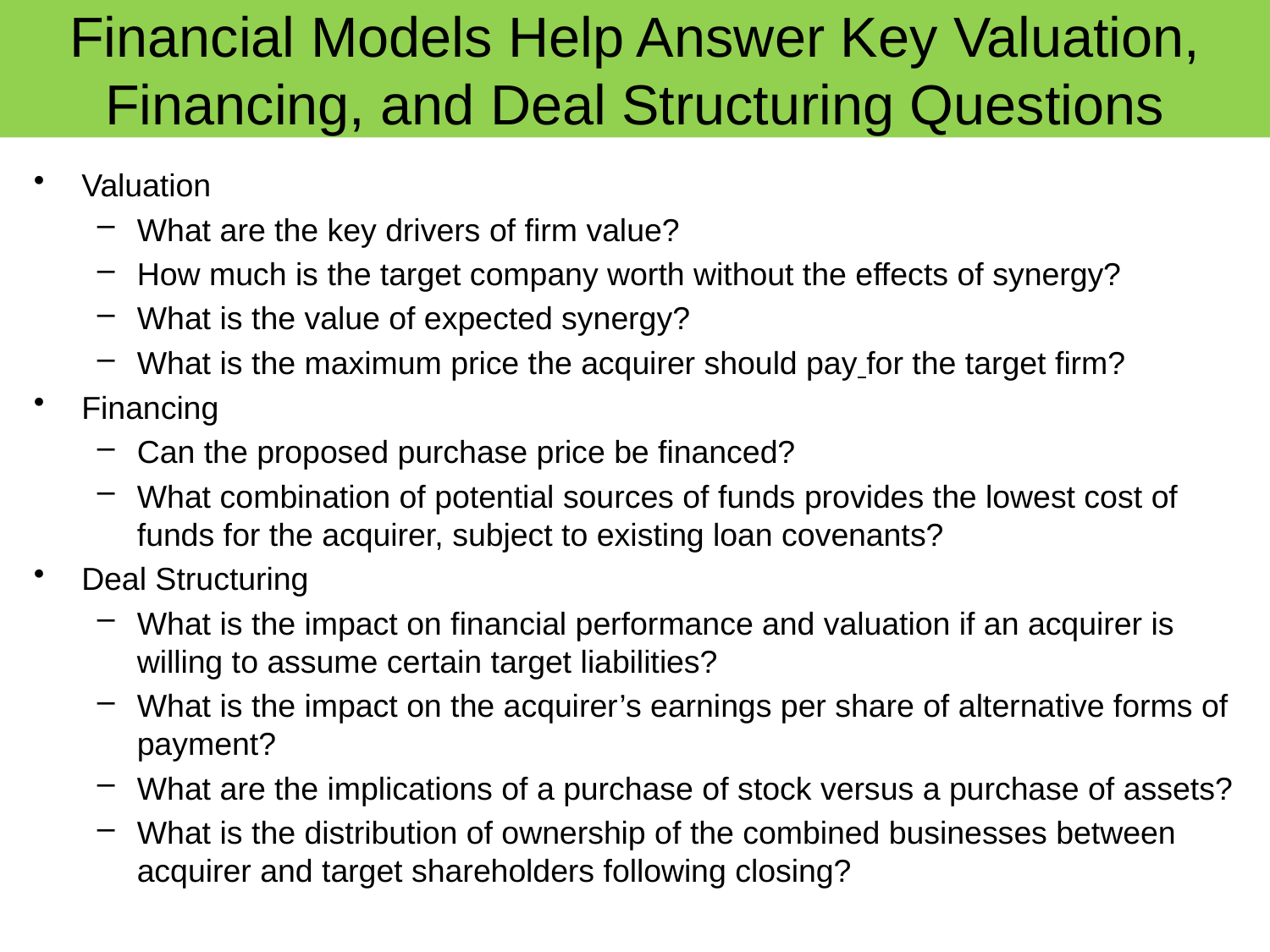

# Financial Models Help Answer Key Valuation, Financing, and Deal Structuring Questions
Valuation
What are the key drivers of firm value?
How much is the target company worth without the effects of synergy?
What is the value of expected synergy?
What is the maximum price the acquirer should pay for the target firm?
Financing
Can the proposed purchase price be financed?
What combination of potential sources of funds provides the lowest cost of funds for the acquirer, subject to existing loan covenants?
Deal Structuring
What is the impact on financial performance and valuation if an acquirer is willing to assume certain target liabilities?
What is the impact on the acquirer’s earnings per share of alternative forms of payment?
What are the implications of a purchase of stock versus a purchase of assets?
What is the distribution of ownership of the combined businesses between acquirer and target shareholders following closing?